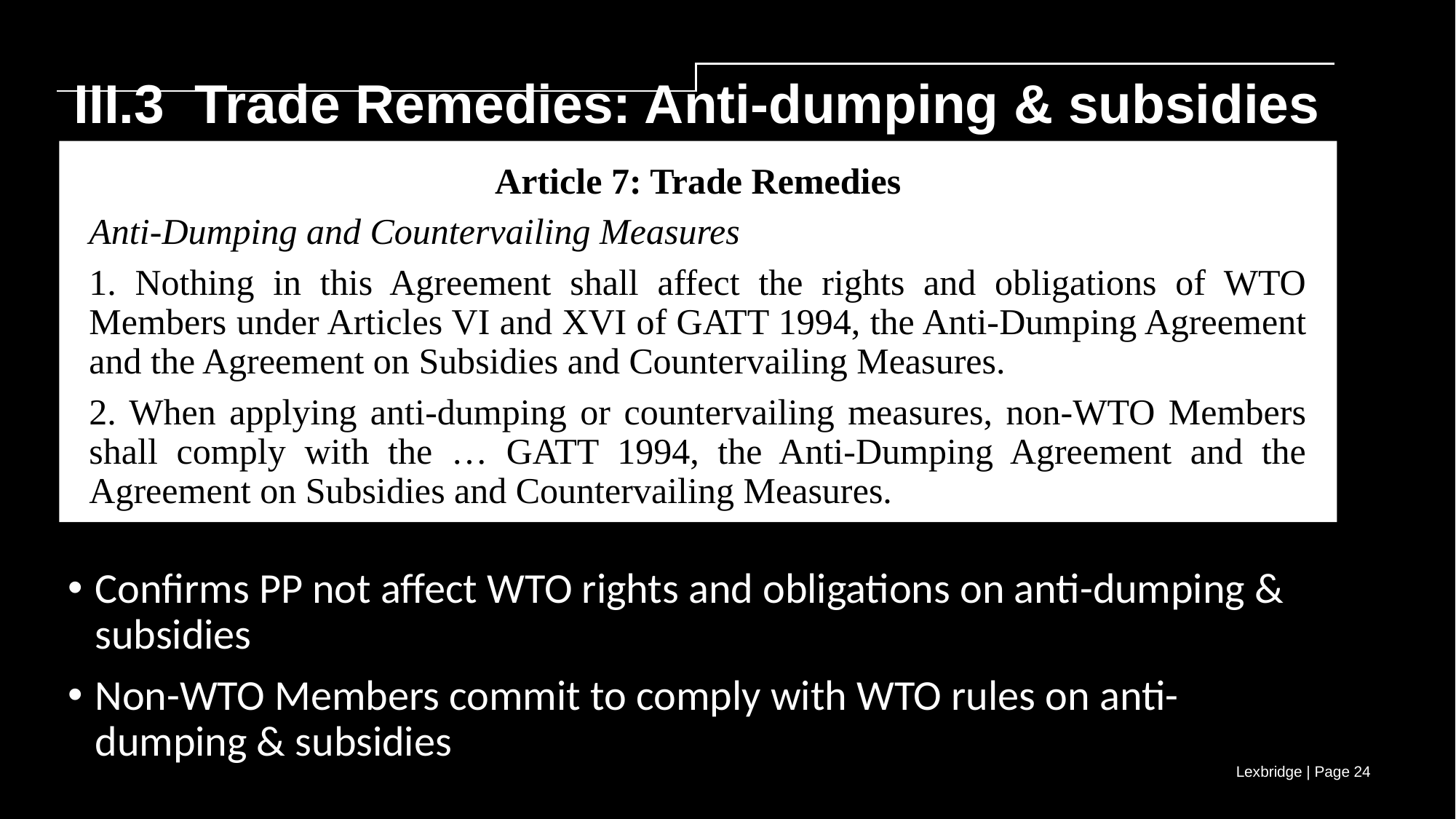

III.3  Trade Remedies: Anti-dumping & subsidies
Article 7: Trade Remedies
Anti-Dumping and Countervailing Measures
1. Nothing in this Agreement shall affect the rights and obligations of WTO Members under Articles VI and XVI of GATT 1994, the Anti-Dumping Agreement and the Agreement on Subsidies and Countervailing Measures.
2. When applying anti-dumping or countervailing measures, non-WTO Members shall comply with the … GATT 1994, the Anti-Dumping Agreement and the Agreement on Subsidies and Countervailing Measures.
Confirms PP not affect WTO rights and obligations on anti-dumping & subsidies
Non-WTO Members commit to comply with WTO rules on anti-dumping & subsidies

Lexbridge | Page 24